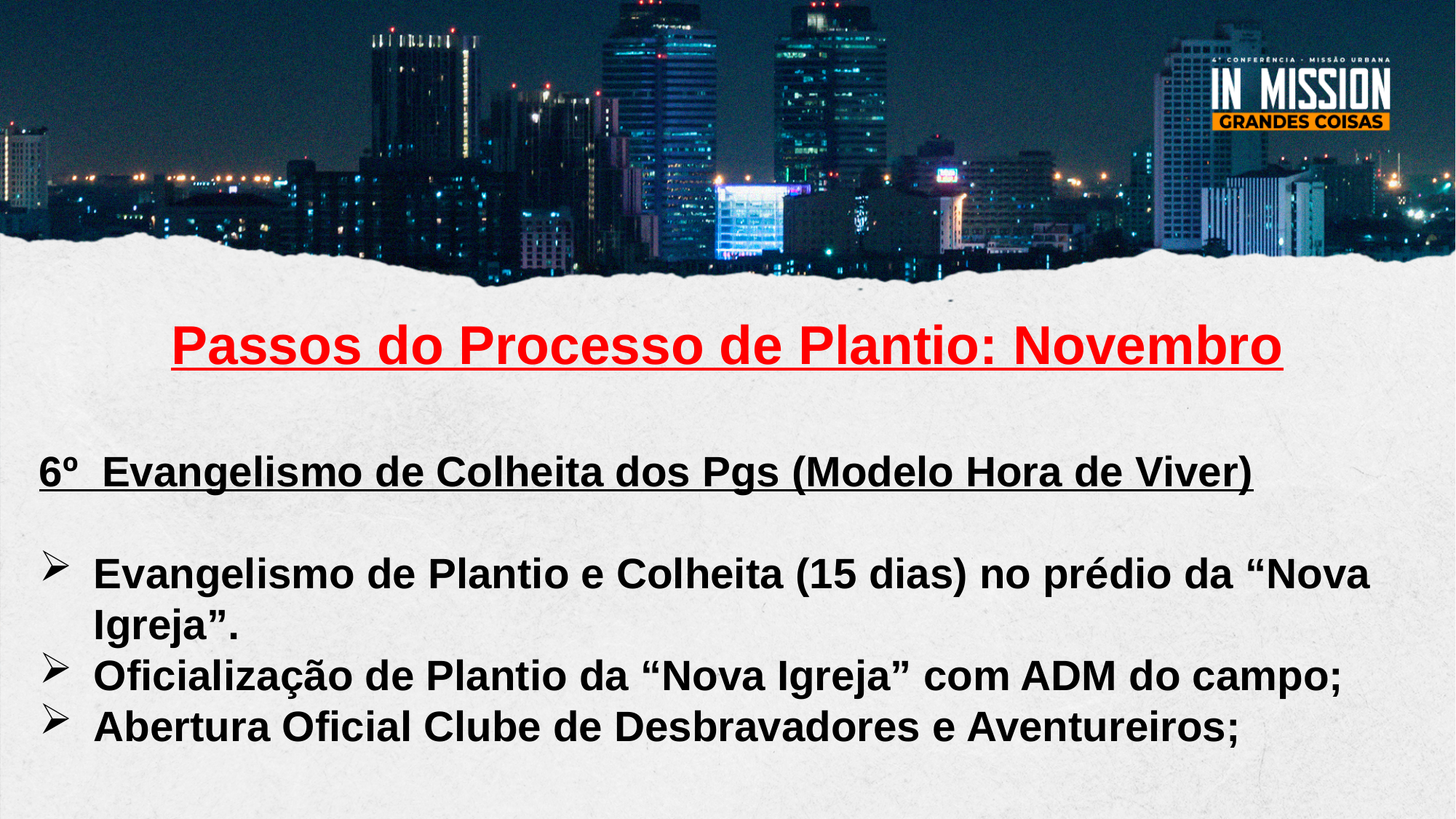

Passos do Processo de Plantio: Novembro

6º  Evangelismo de Colheita dos Pgs (Modelo Hora de Viver)

Evangelismo de Plantio e Colheita (15 dias) no prédio da “Nova Igreja”.
Oficialização de Plantio da “Nova Igreja” com ADM do campo;
Abertura Oficial Clube de Desbravadores e Aventureiros;